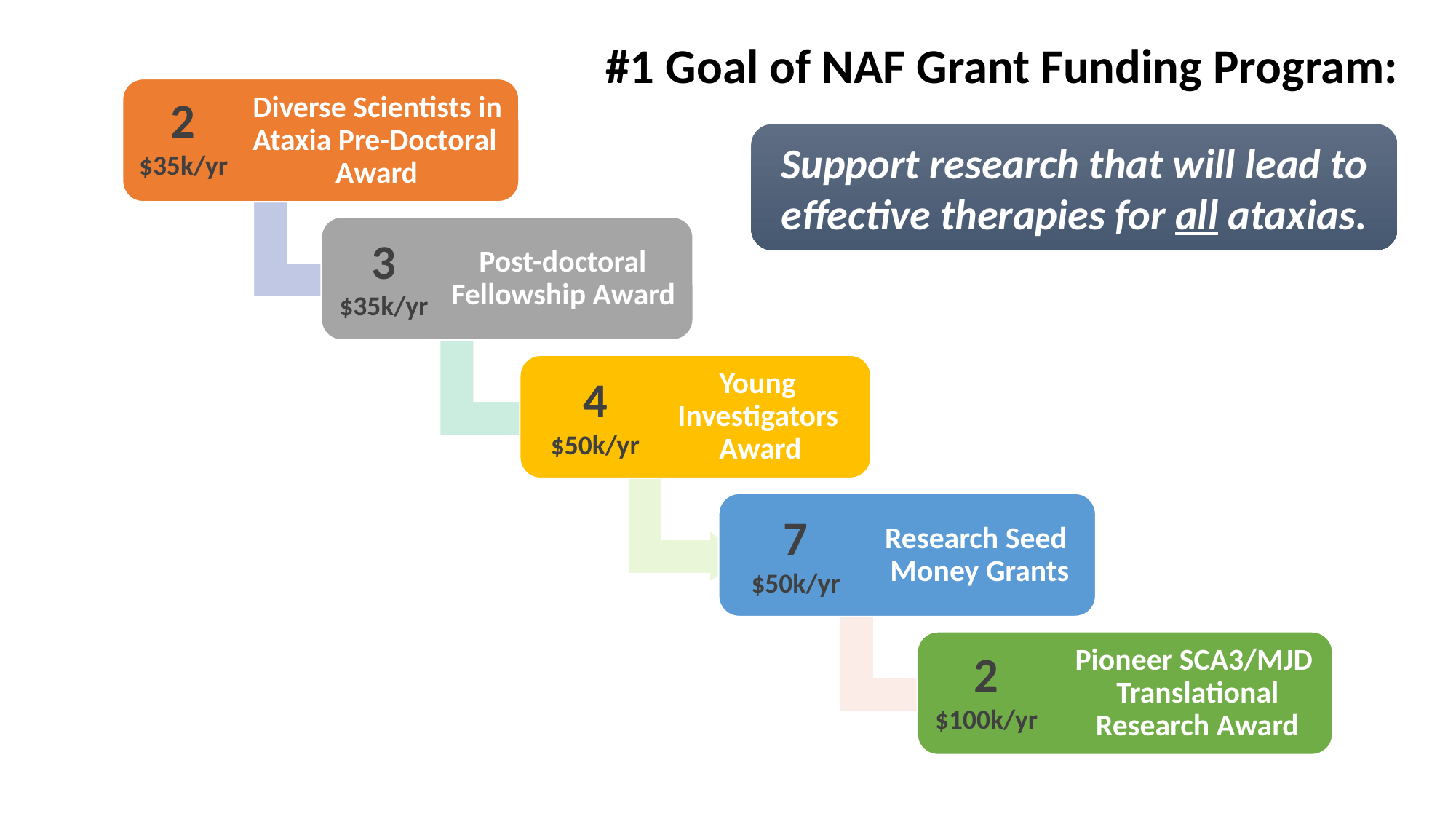

#1 Goal of NAF Grant Funding Program:

	Diverse Scientists in 	Ataxia Pre-Doctoral 	            Award
	    Post-doctoral
	Fellowship Award
	          Young             	    Investigators            	          Award
                     Research Seed      	      Money Grants
	    Pioneer SCA3/MJD  	          Translational 	       Research Award
2
$35k/yr
Support research that will lead to effective therapies for all ataxias.
3
$35k/yr
4
$50k/yr
7
$50k/yr
2
$100k/yr